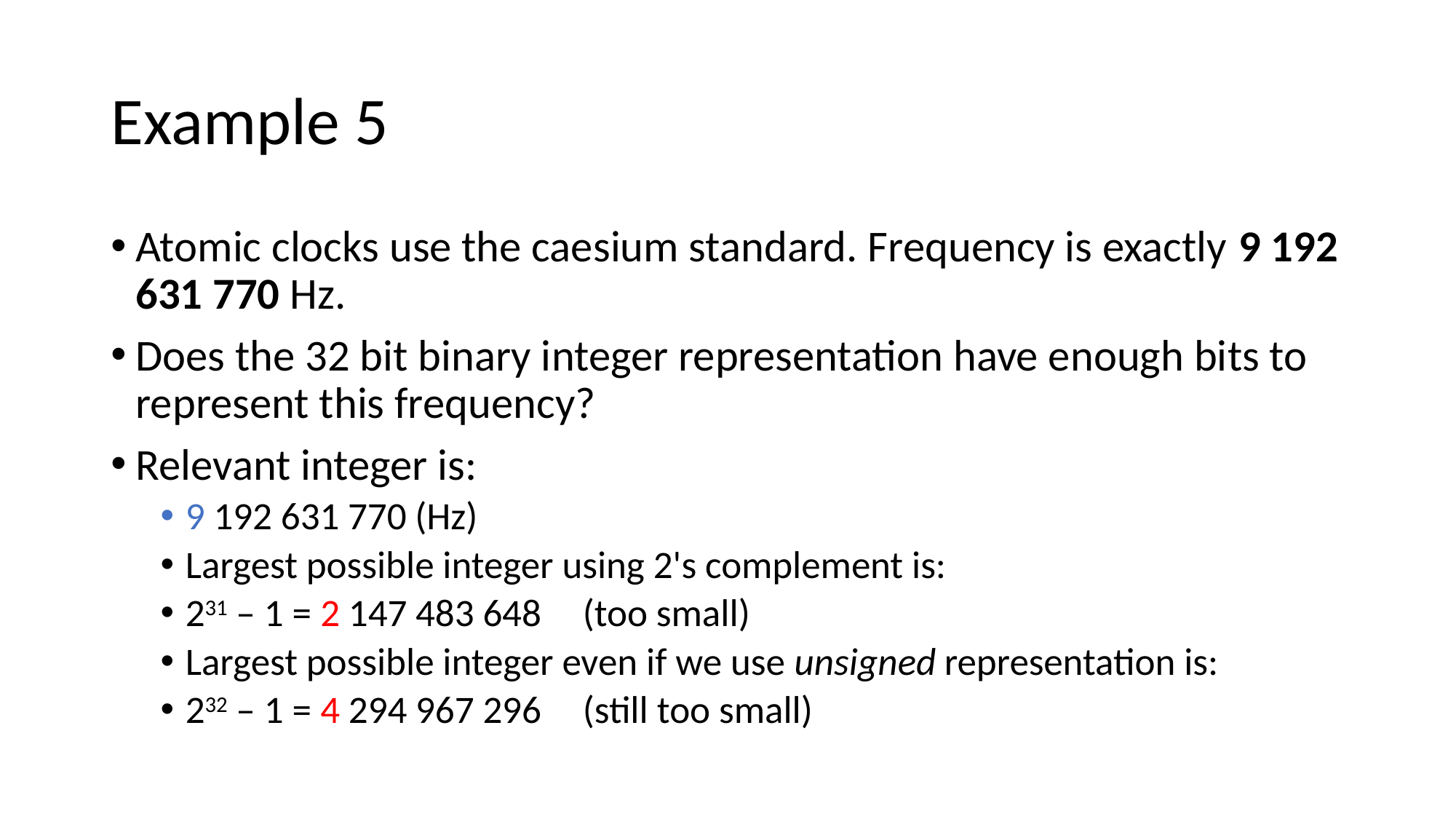

# Example 5
Atomic clocks use the caesium standard. Frequency is exactly 9 192 631 770 Hz.
Does the 32 bit binary integer representation have enough bits to represent this frequency?
Relevant integer is:
9 192 631 770 (Hz)
Largest possible integer using 2's complement is:
231 – 1 = 2 147 483 648	(too small)
Largest possible integer even if we use unsigned representation is:
232 – 1 = 4 294 967 296	(still too small)